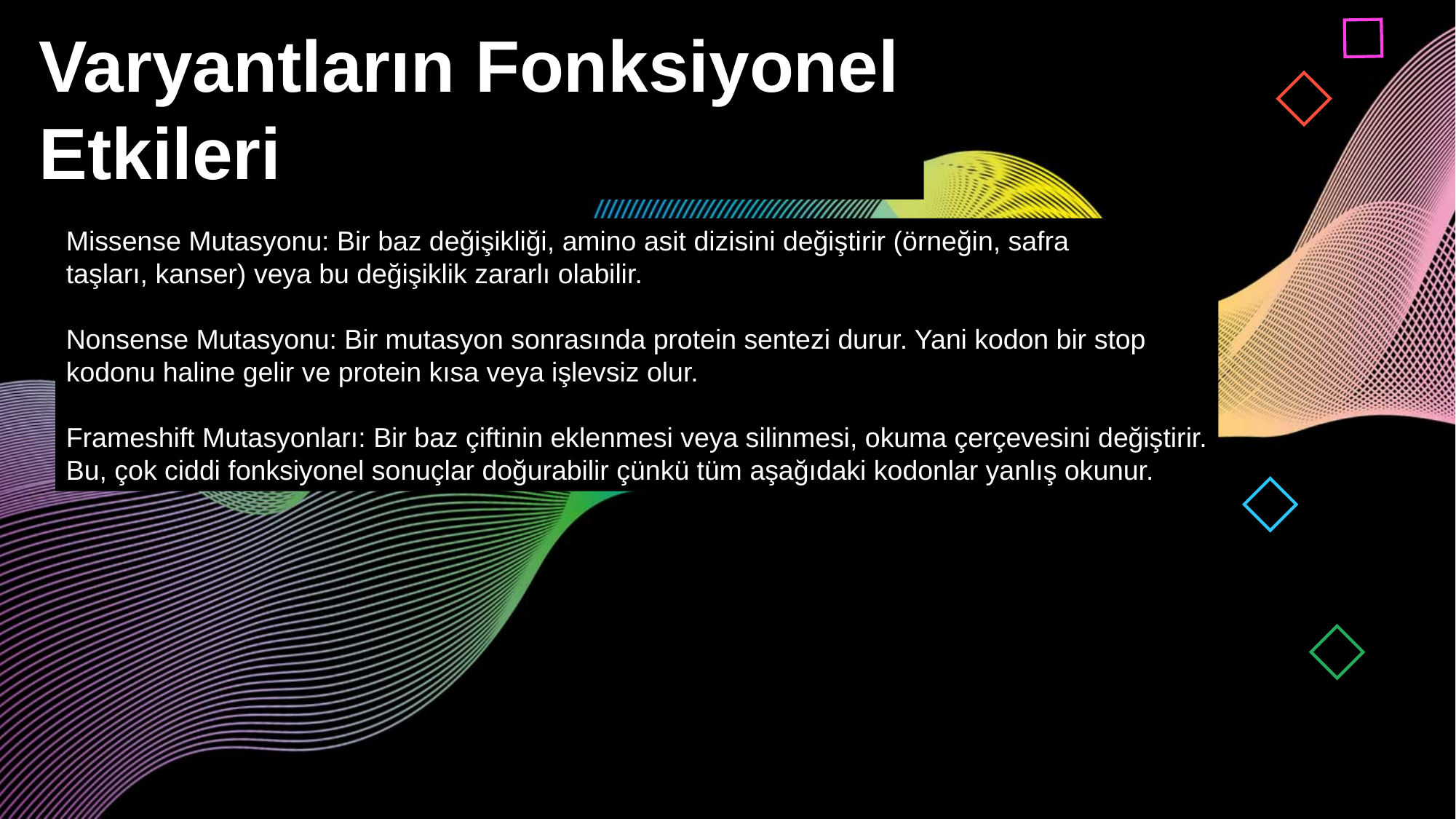

Varyantların Fonksiyonel Etkileri

Missense Mutasyonu: Bir baz değişikliği, amino asit dizisini değiştirir (örneğin, safra taşları, kanser) veya bu değişiklik zararlı olabilir.

Nonsense Mutasyonu: Bir mutasyon sonrasında protein sentezi durur. Yani kodon bir stop kodonu haline gelir ve protein kısa veya işlevsiz olur.

Frameshift Mutasyonları: Bir baz çiftinin eklenmesi veya silinmesi, okuma çerçevesini değiştirir. Bu, çok ciddi fonksiyonel sonuçlar doğurabilir çünkü tüm aşağıdaki kodonlar yanlış okunur.